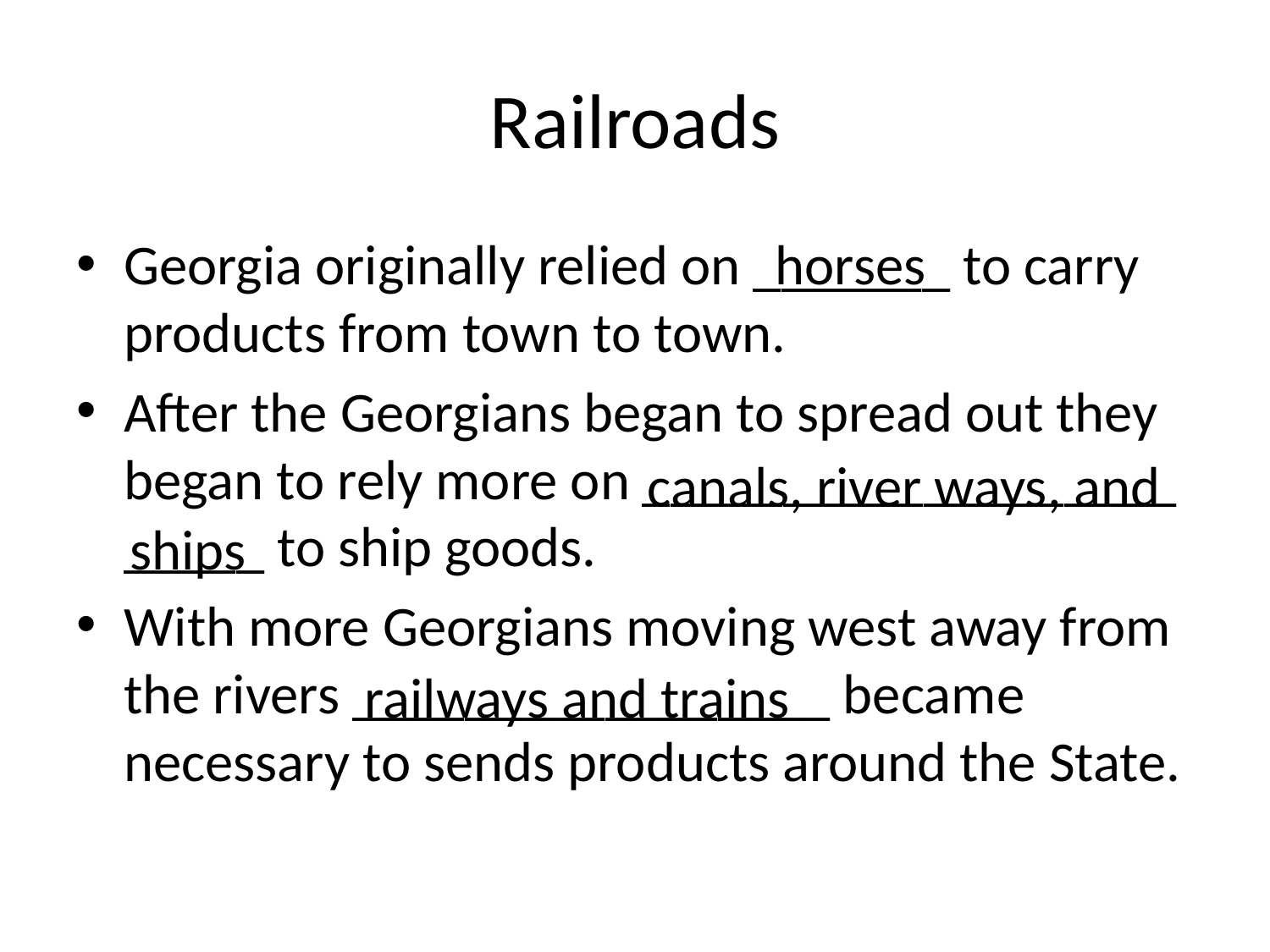

# Railroads
Georgia originally relied on _______ to carry products from town to town.
After the Georgians began to spread out they began to rely more on ___________________ _____ to ship goods.
With more Georgians moving west away from the rivers _________________ became necessary to sends products around the State.
horses
canals, river ways, and
ships
railways and trains